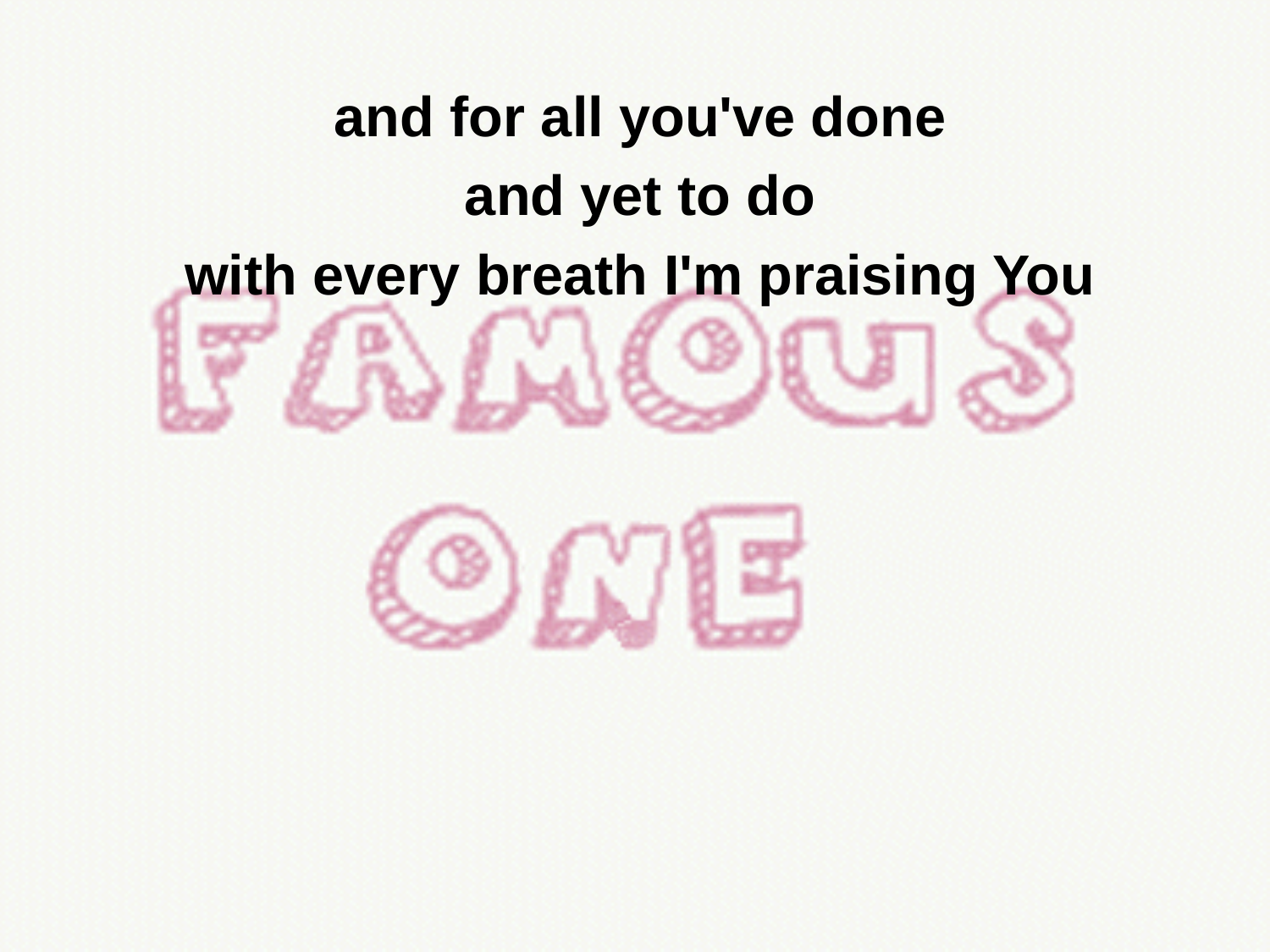

and for all you've done
and yet to do
with every breath I'm praising You